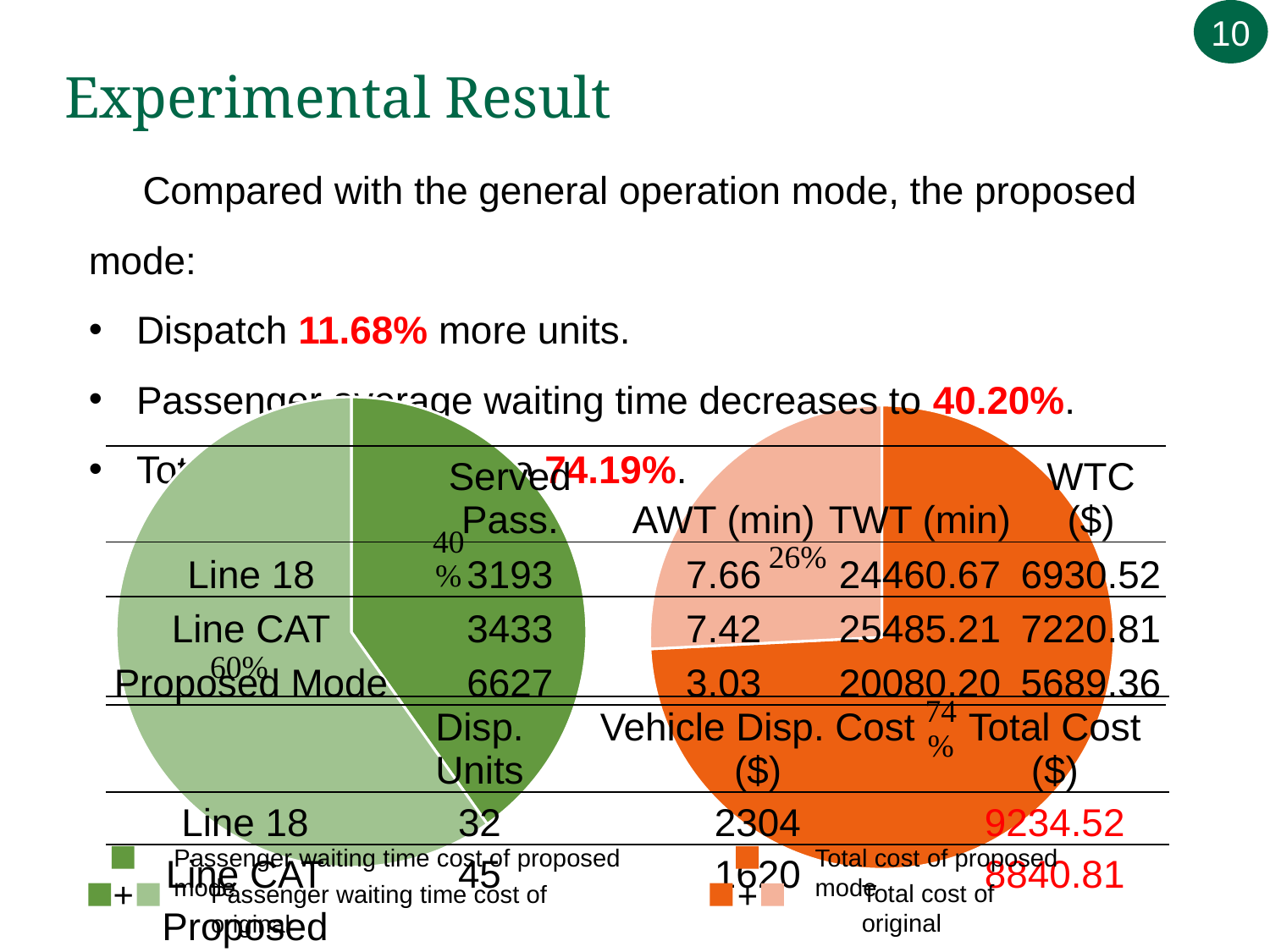

# Experimental Result
     Compared with the general operation mode, the proposed mode:
Dispatch 11.68% more units.
Passenger average waiting time decreases to 40.20%.
Total cost decreases to 74.19%.

### Chart

| Category |  |
|---|---|

### Chart

| Category |  |
|---|---|
|  | Served Pass. | AWT (min) | TWT (min) | WTC ($) |
| --- | --- | --- | --- | --- |
| Line 18 | 3193 | 7.66 | 24460.67 | 6930.52 |
| Line CAT | 3433 | 7.42 | 25485.21 | 7220.81 |
| Proposed Mode | 6627 | 3.03 | 20080.20 | 5689.36 |
|  | Disp. Units | Vehicle Disp. Cost ($) | Total Cost ($) |
| --- | --- | --- | --- |
| Line 18 | 32 | 2304 | 9234.52 |
| Line CAT | 45 | 1620 | 8840.81 |
| Proposed Mode | 86 | 7722 | 13411.39 |
Passenger waiting time cost of proposed mode

+
Passenger waiting time cost of original

Total cost of proposed mode

+
Total cost of original